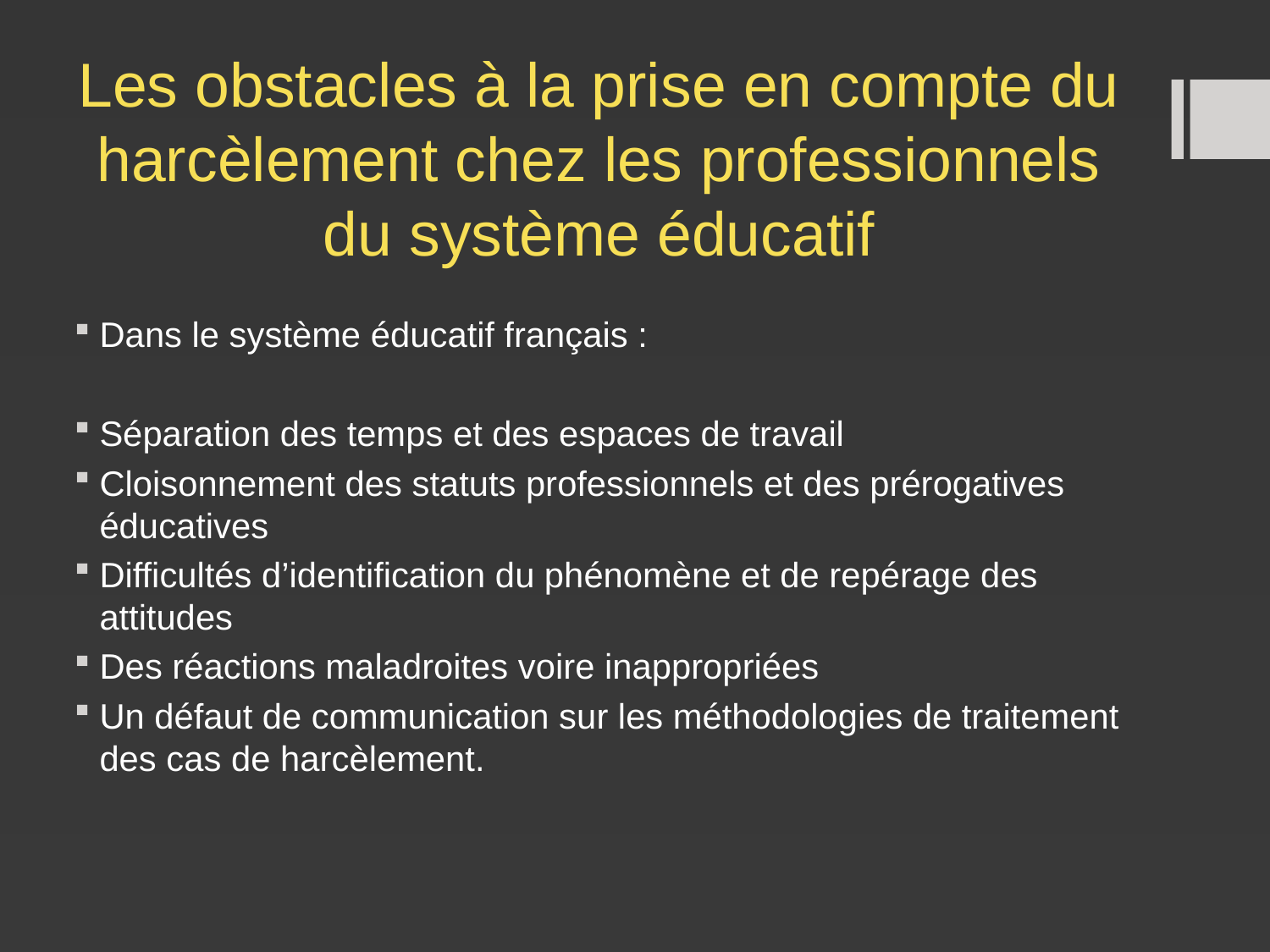

# Les obstacles à la prise en compte du harcèlement chez les professionnels du système éducatif
Dans le système éducatif français :

Séparation des temps et des espaces de travail
Cloisonnement des statuts professionnels et des prérogatives éducatives
Difficultés d’identification du phénomène et de repérage des attitudes
Des réactions maladroites voire inappropriées
Un défaut de communication sur les méthodologies de traitement des cas de harcèlement.